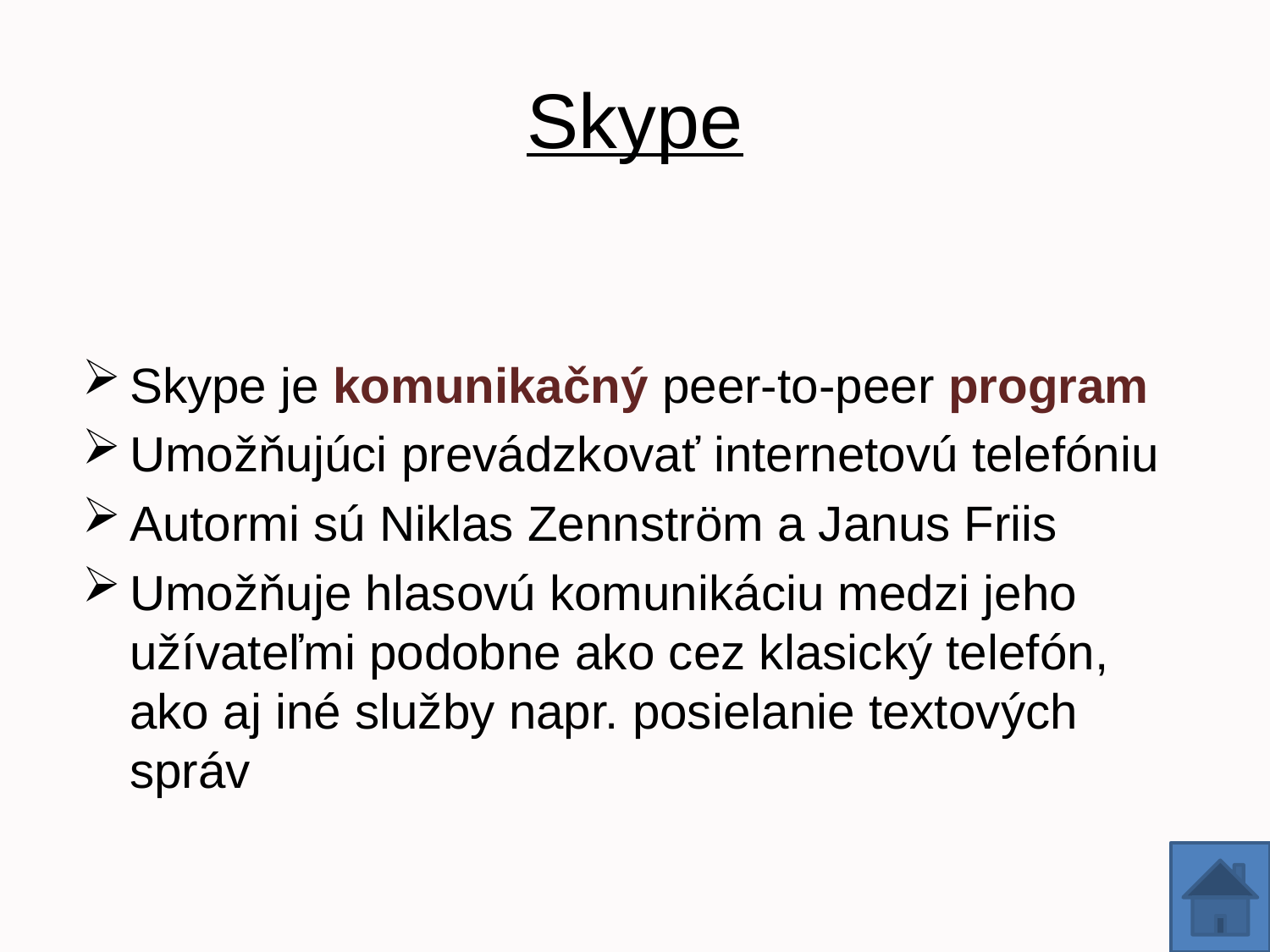

# Skype
Skype je komunikačný peer-to-peer program
Umožňujúci prevádzkovať internetovú telefóniu
Autormi sú Niklas Zennström a Janus Friis
Umožňuje hlasovú komunikáciu medzi jeho užívateľmi podobne ako cez klasický telefón, ako aj iné služby napr. posielanie textových správ